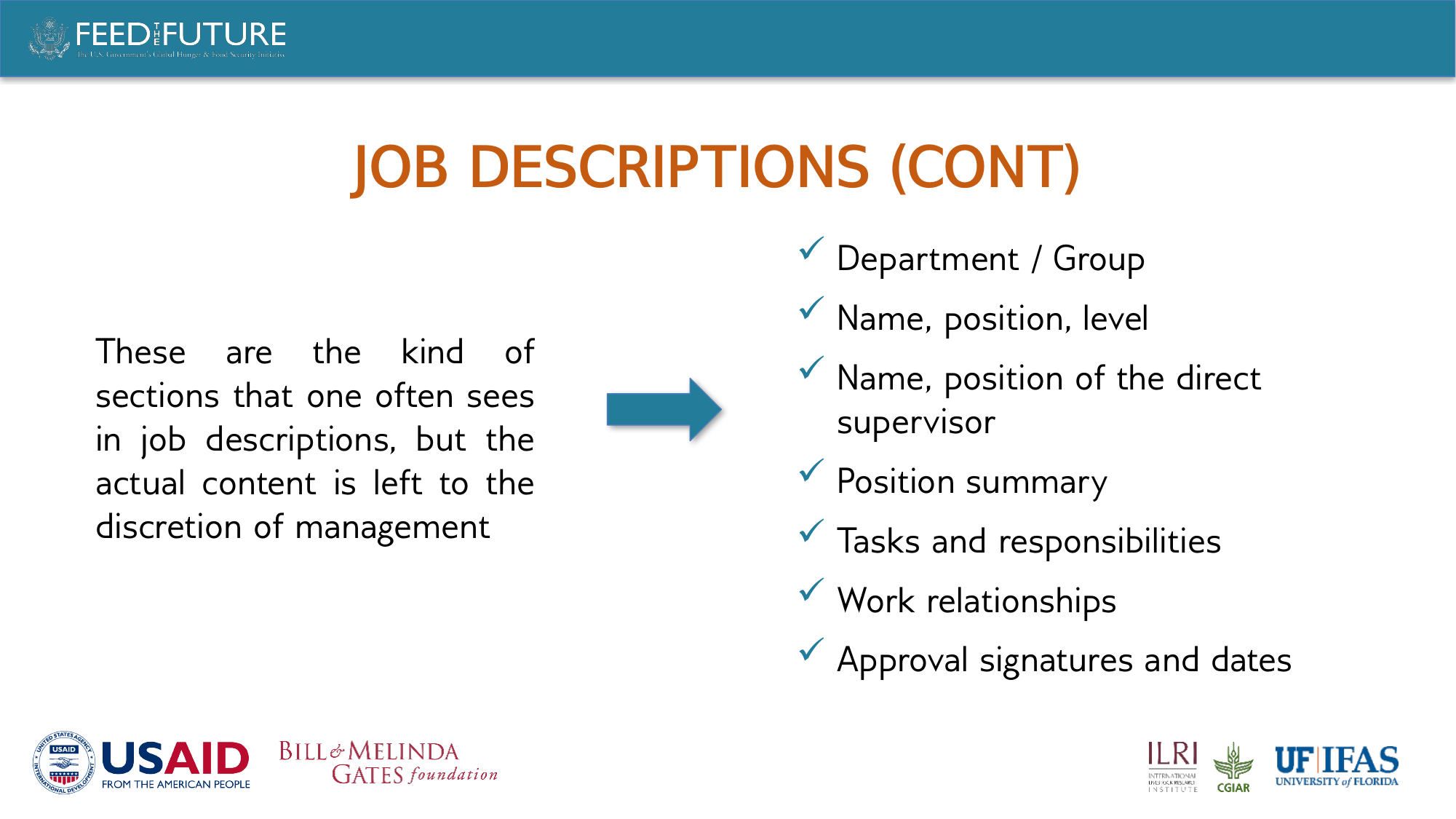

# JOB DESCRIPTIONS (Cont)
Department / Group
Name, position, level
Name, position of the direct supervisor
Position summary
Tasks and responsibilities
Work relationships
Approval signatures and dates
These are the kind of sections that one often sees in job descriptions, but the actual content is left to the discretion of management